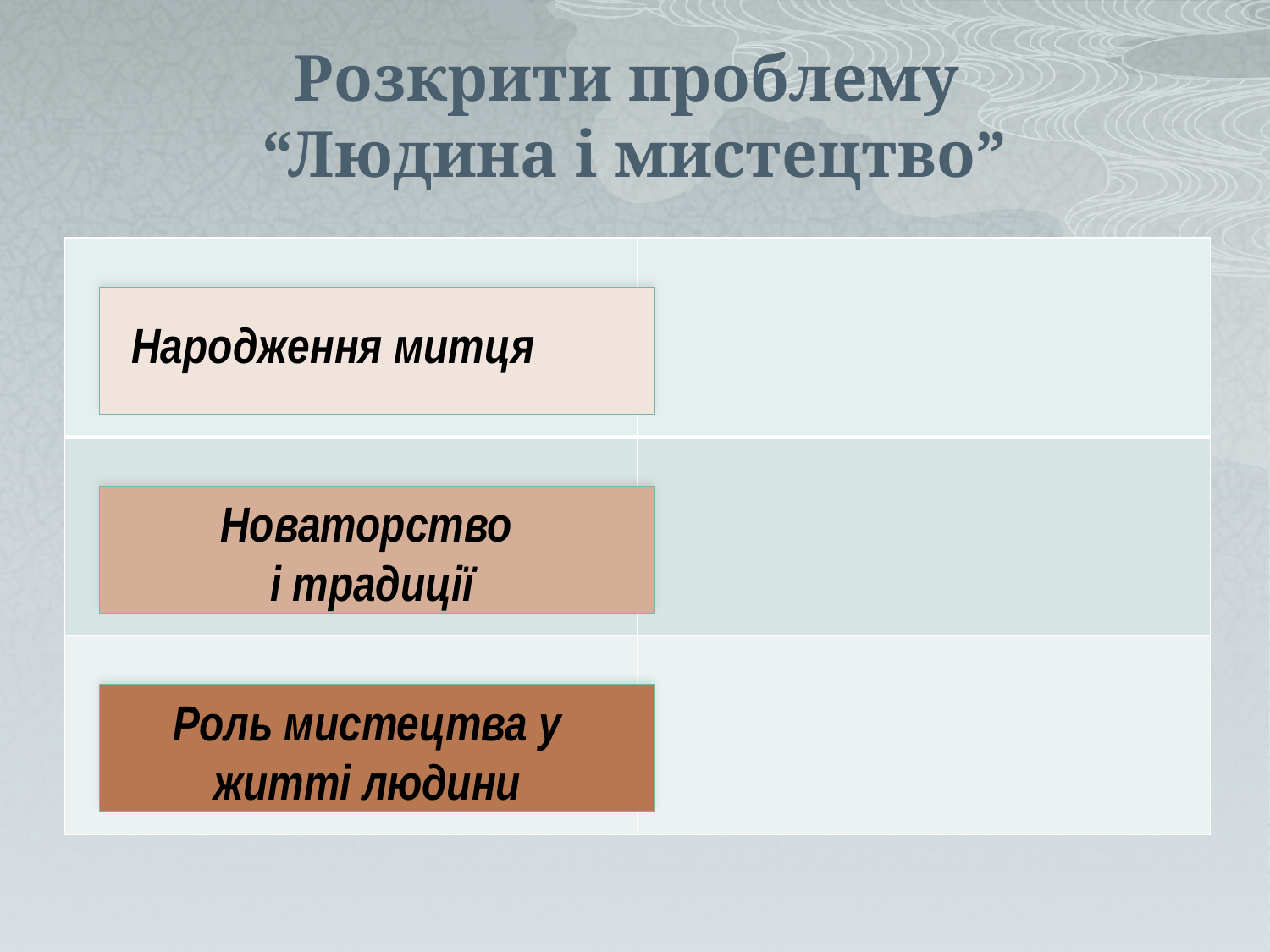

# Розкрити проблему “Людина і мистецтво”
|  |  |
| --- | --- |
|  |  |
|  |  |

Народження митця

Новаторство
і традиції

Роль мистецтва у житті людини